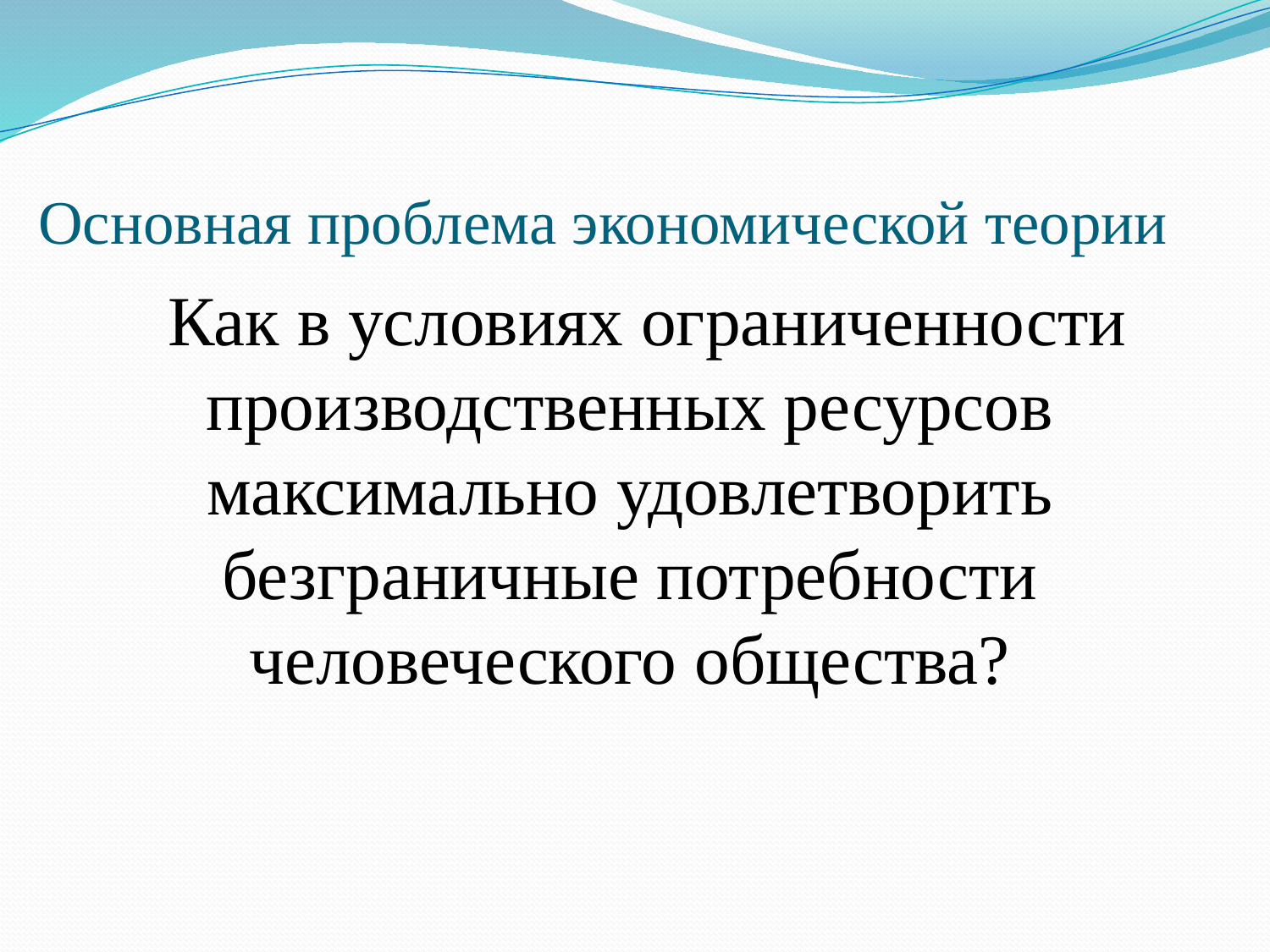

# Основная проблема экономической теории
  Как в условиях ограниченности производственных ресурсов максимально удовлетворить безграничные потребности человеческого общества?